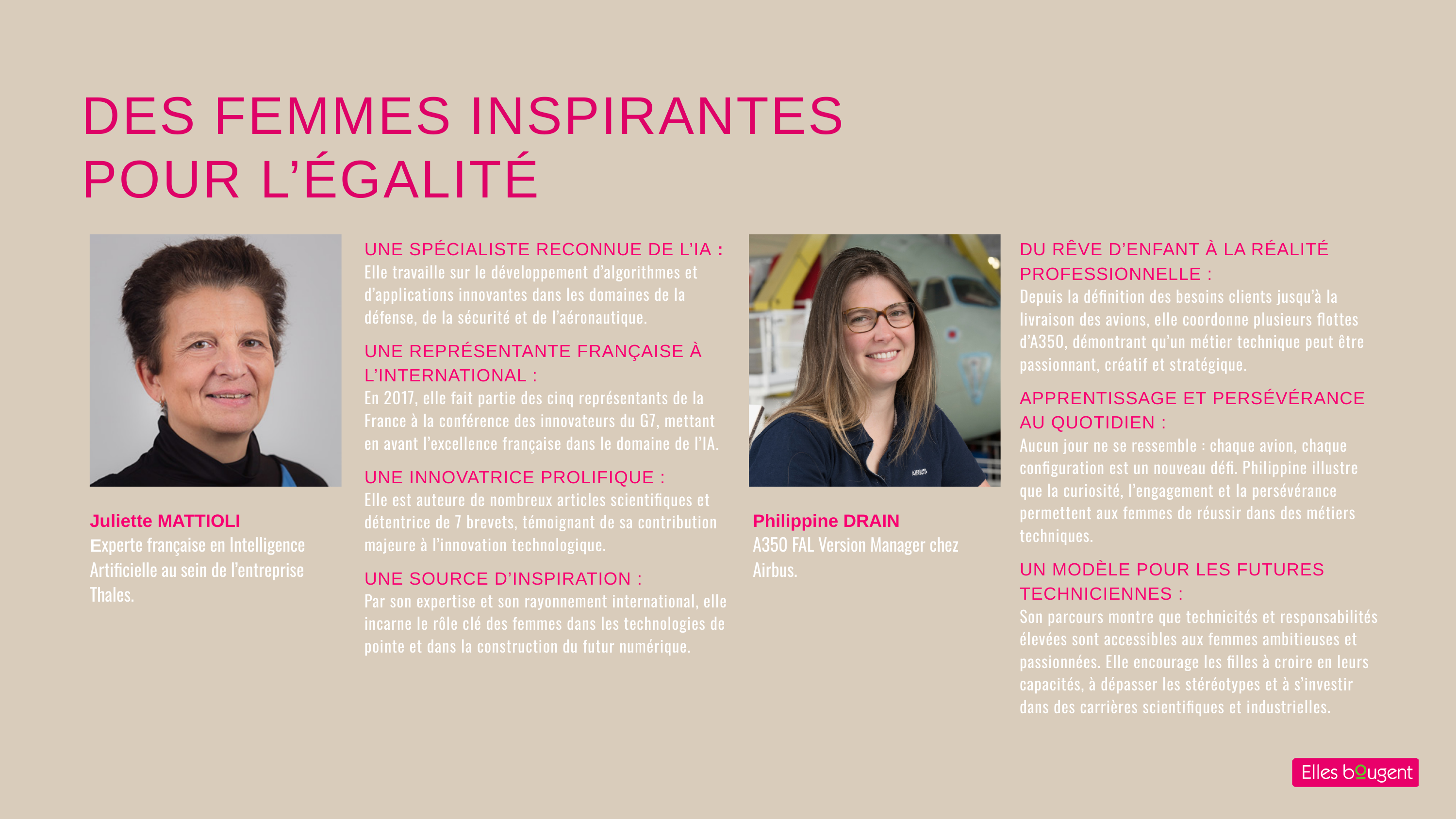

DES FEMMES INSPIRANTES POUR L’ÉGALITÉ

UNE SPÉCIALISTE RECONNUE DE L’IA :
Elle travaille sur le développement d’algorithmes et d’applications innovantes dans les domaines de la défense, de la sécurité et de l’aéronautique.

UNE REPRÉSENTANTE FRANÇAISE À L’INTERNATIONAL :
En 2017, elle fait partie des cinq représentants de la France à la conférence des innovateurs du G7, mettant en avant l’excellence française dans le domaine de l’IA.

UNE INNOVATRICE PROLIFIQUE :
Elle est auteure de nombreux articles scientifiques et détentrice de 7 brevets, témoignant de sa contribution majeure à l’innovation technologique.

UNE SOURCE D’INSPIRATION :
Par son expertise et son rayonnement international, elle incarne le rôle clé des femmes dans les technologies de pointe et dans la construction du futur numérique.

DU RÊVE D’ENFANT À LA RÉALITÉ PROFESSIONNELLE :
Depuis la définition des besoins clients jusqu’à la livraison des avions, elle coordonne plusieurs flottes d’A350, démontrant qu’un métier technique peut être passionnant, créatif et stratégique.

APPRENTISSAGE ET PERSÉVÉRANCE AU QUOTIDIEN :
Aucun jour ne se ressemble : chaque avion, chaque configuration est un nouveau défi. Philippine illustre que la curiosité, l’engagement et la persévérance permettent aux femmes de réussir dans des métiers techniques.

UN MODÈLE POUR LES FUTURES TECHNICIENNES :
Son parcours montre que technicités et responsabilités élevées sont accessibles aux femmes ambitieuses et passionnées. Elle encourage les filles à croire en leurs capacités, à dépasser les stéréotypes et à s’investir dans des carrières scientifiques et industrielles.
Juliette MATTIOLI
Experte française en Intelligence Artificielle au sein de l’entreprise Thales.
Philippine DRAIN
A350 FAL Version Manager chez Airbus.